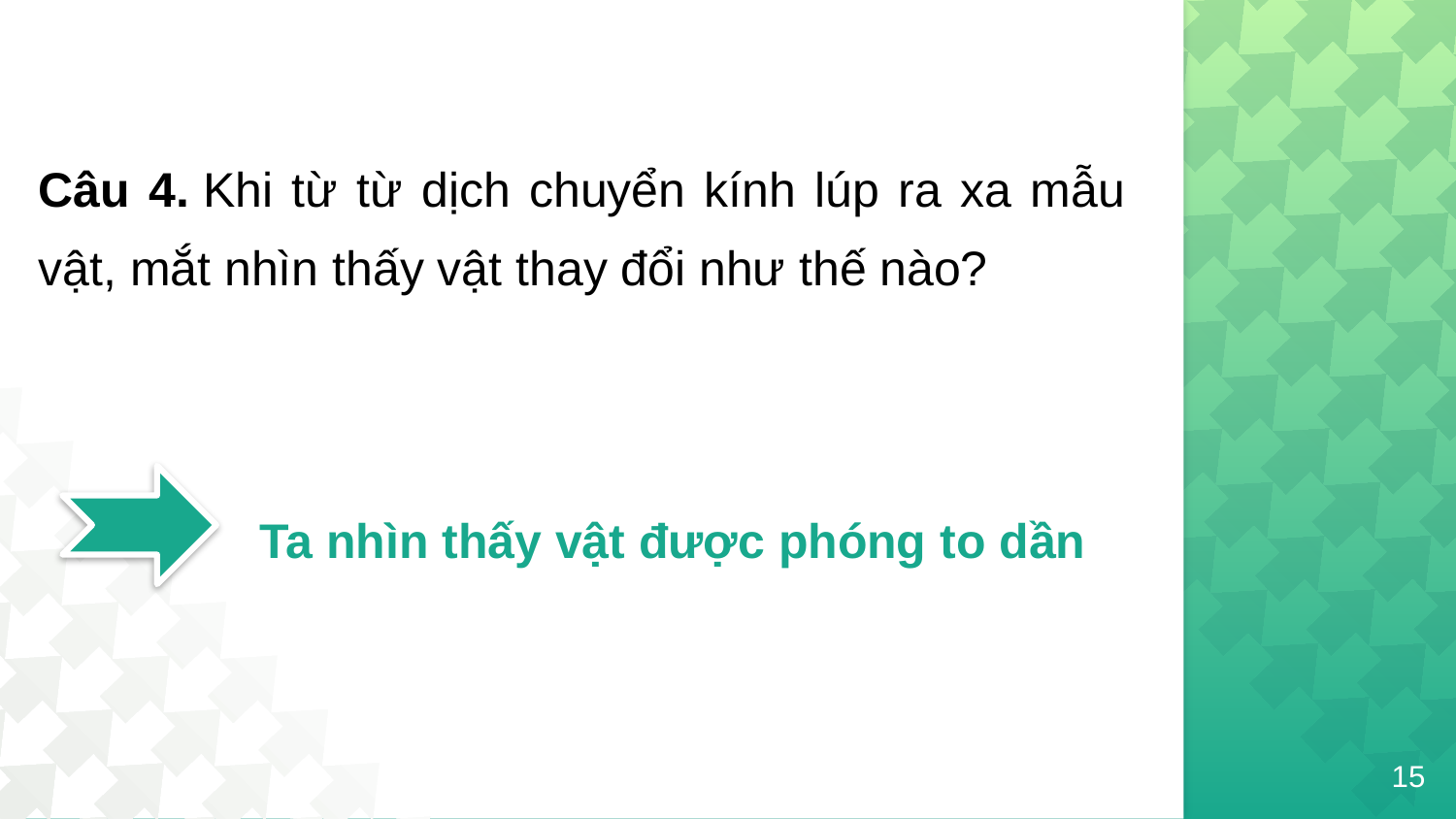

Câu 4. Khi từ từ dịch chuyển kính lúp ra xa mẫu vật, mắt nhìn thấy vật thay đổi như thế nào?

Ta nhìn thấy vật được phóng to dần
15